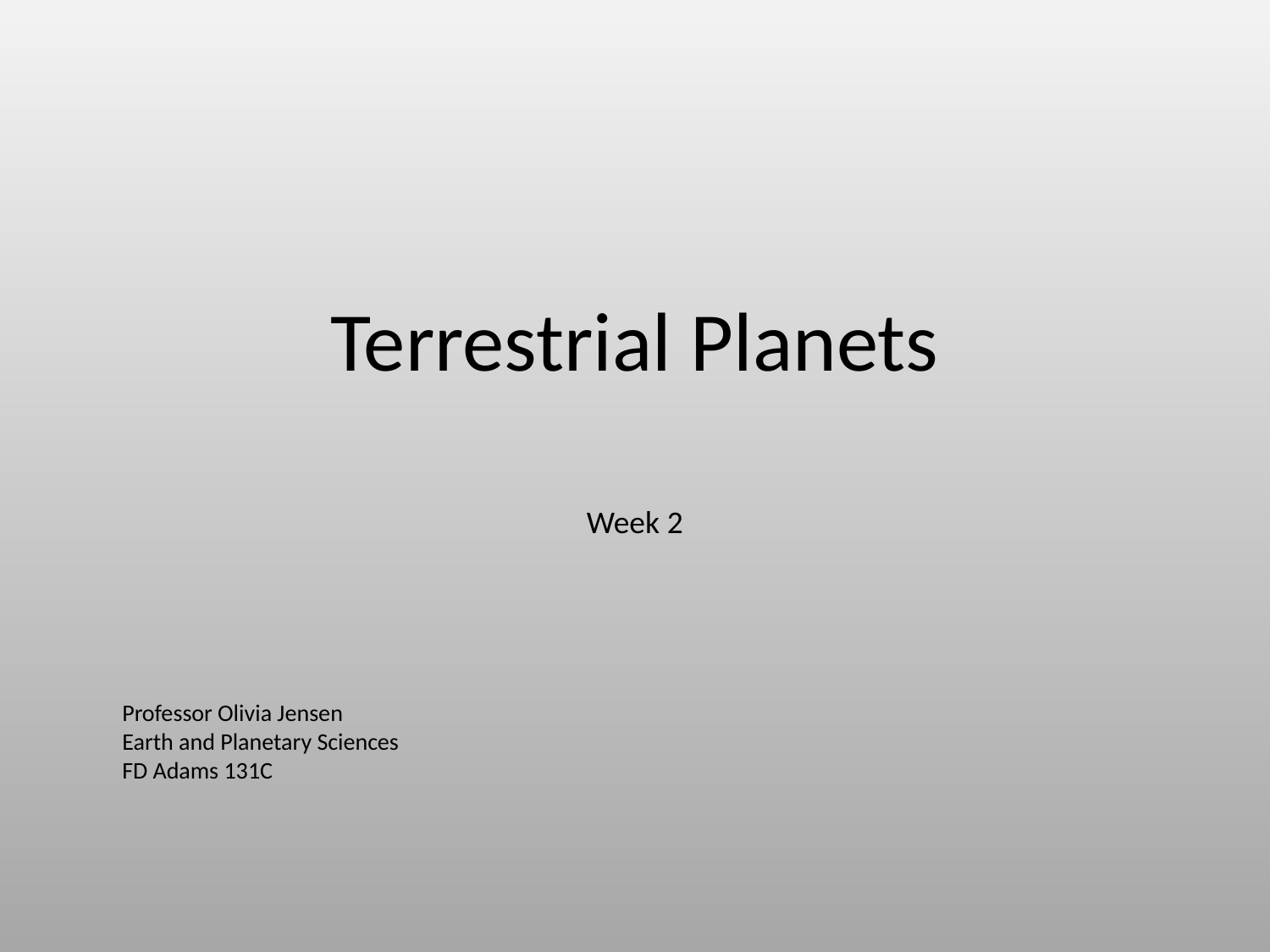

# Terrestrial Planets
Week 2
Professor Olivia Jensen
Earth and Planetary Sciences
FD Adams 131C